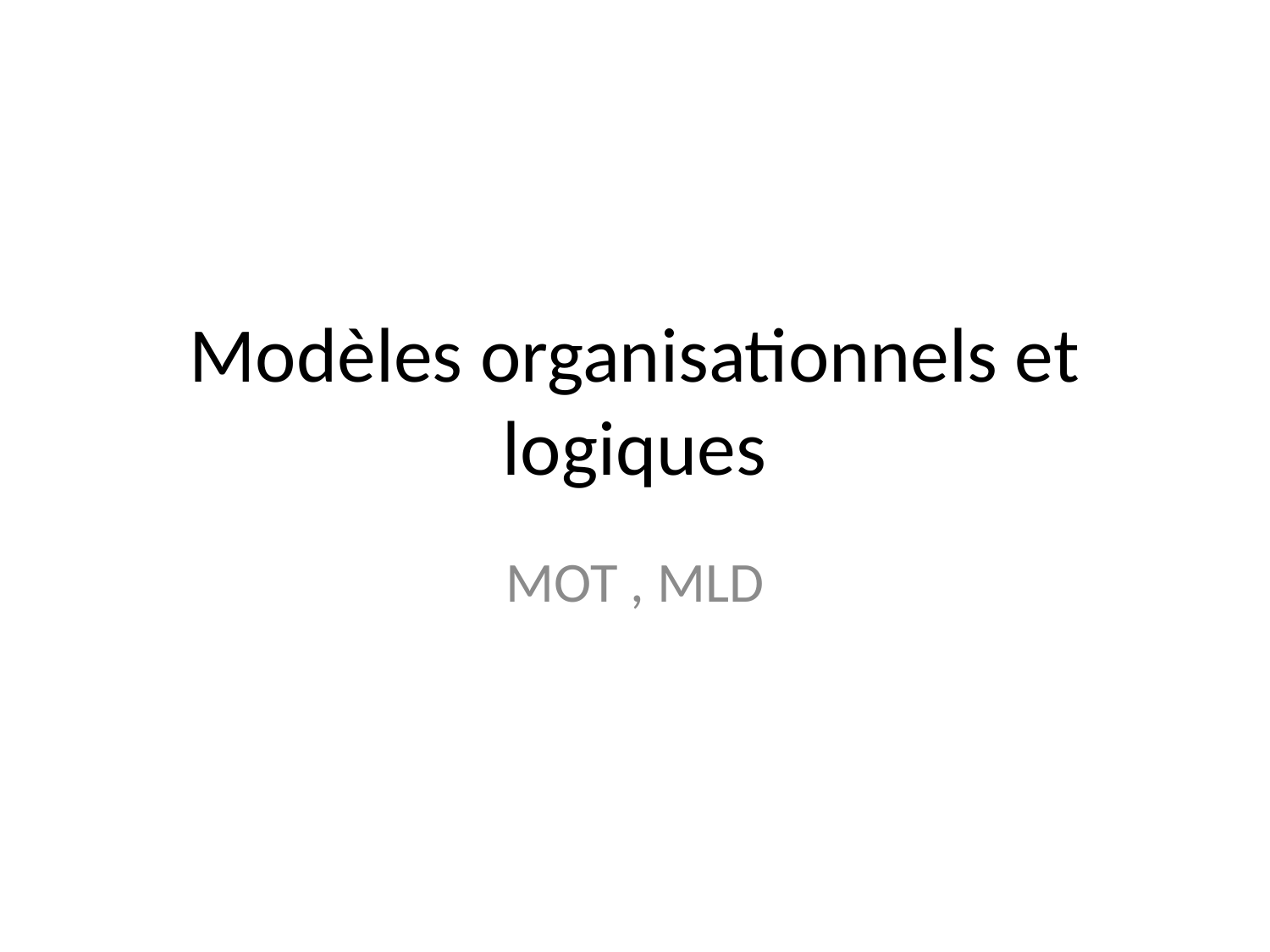

# Modèles organisationnels et logiques
MOT , MLD